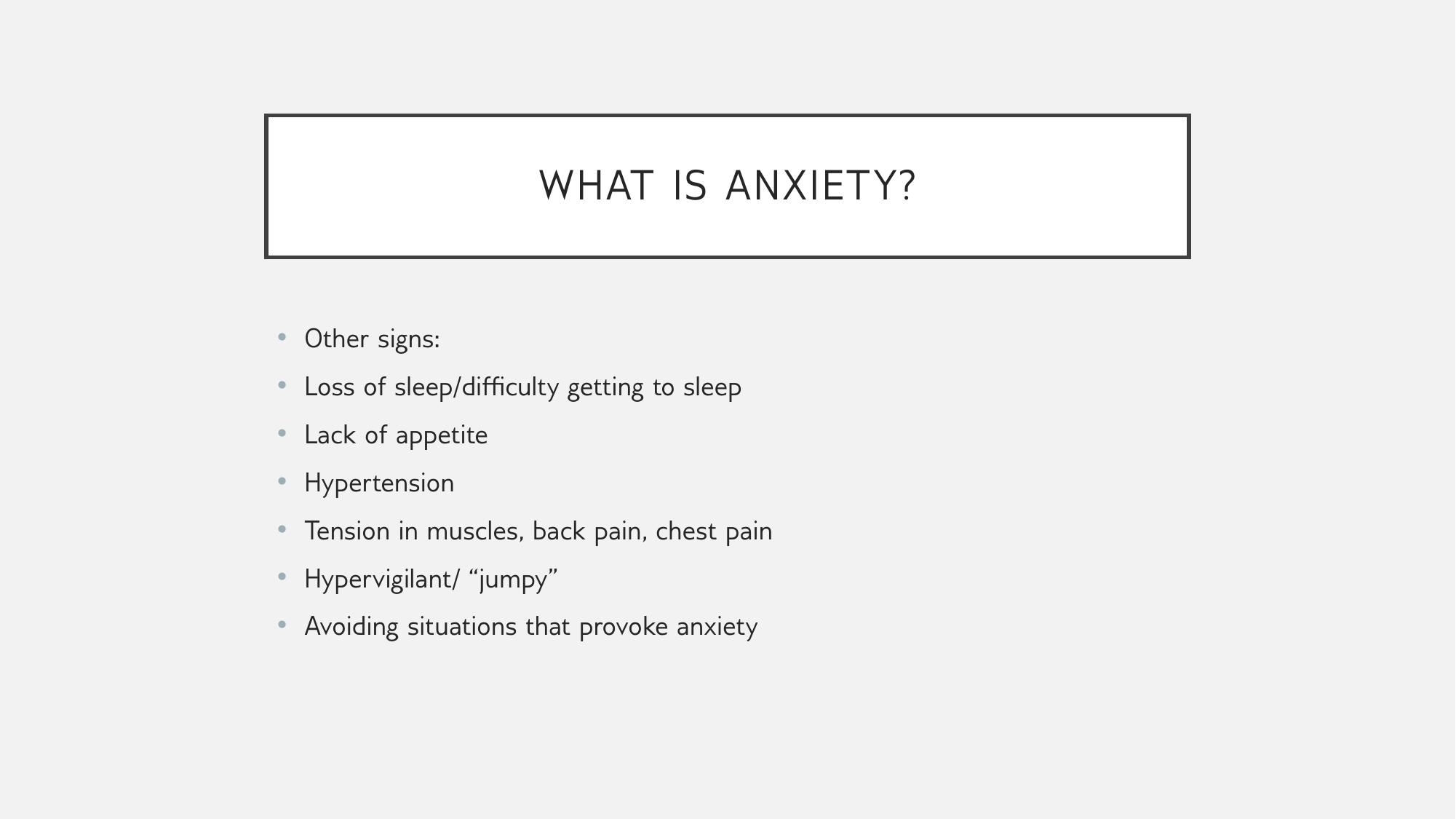

# What is anxiety?
Other signs:
Loss of sleep/difficulty getting to sleep
Lack of appetite
Hypertension
Tension in muscles, back pain, chest pain
Hypervigilant/ “jumpy”
Avoiding situations that provoke anxiety